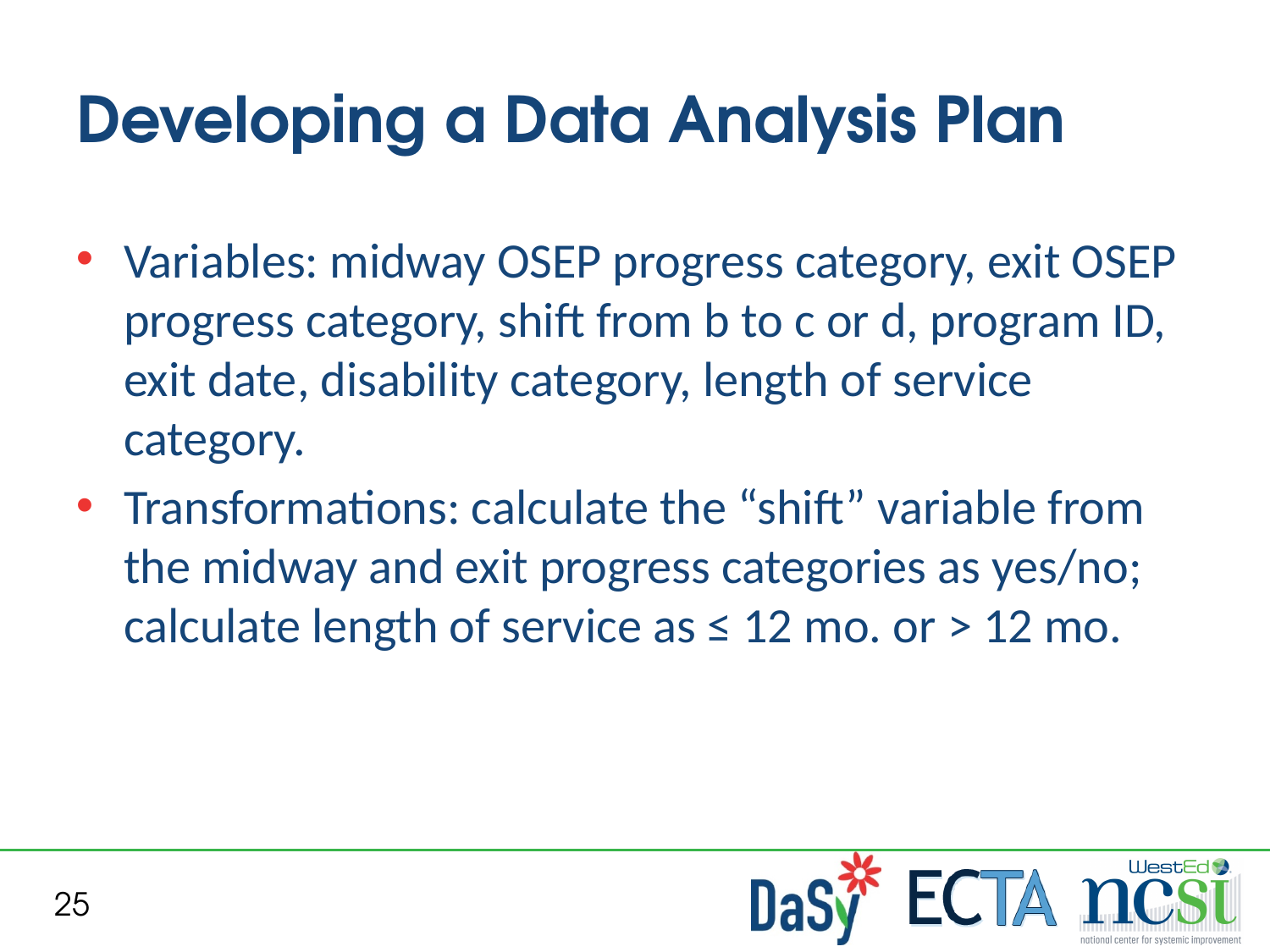

# Developing a Data Analysis Plan
Variables: midway OSEP progress category, exit OSEP progress category, shift from b to c or d, program ID, exit date, disability category, length of service category.
Transformations: calculate the “shift” variable from the midway and exit progress categories as yes/no; calculate length of service as ≤ 12 mo. or > 12 mo.
25